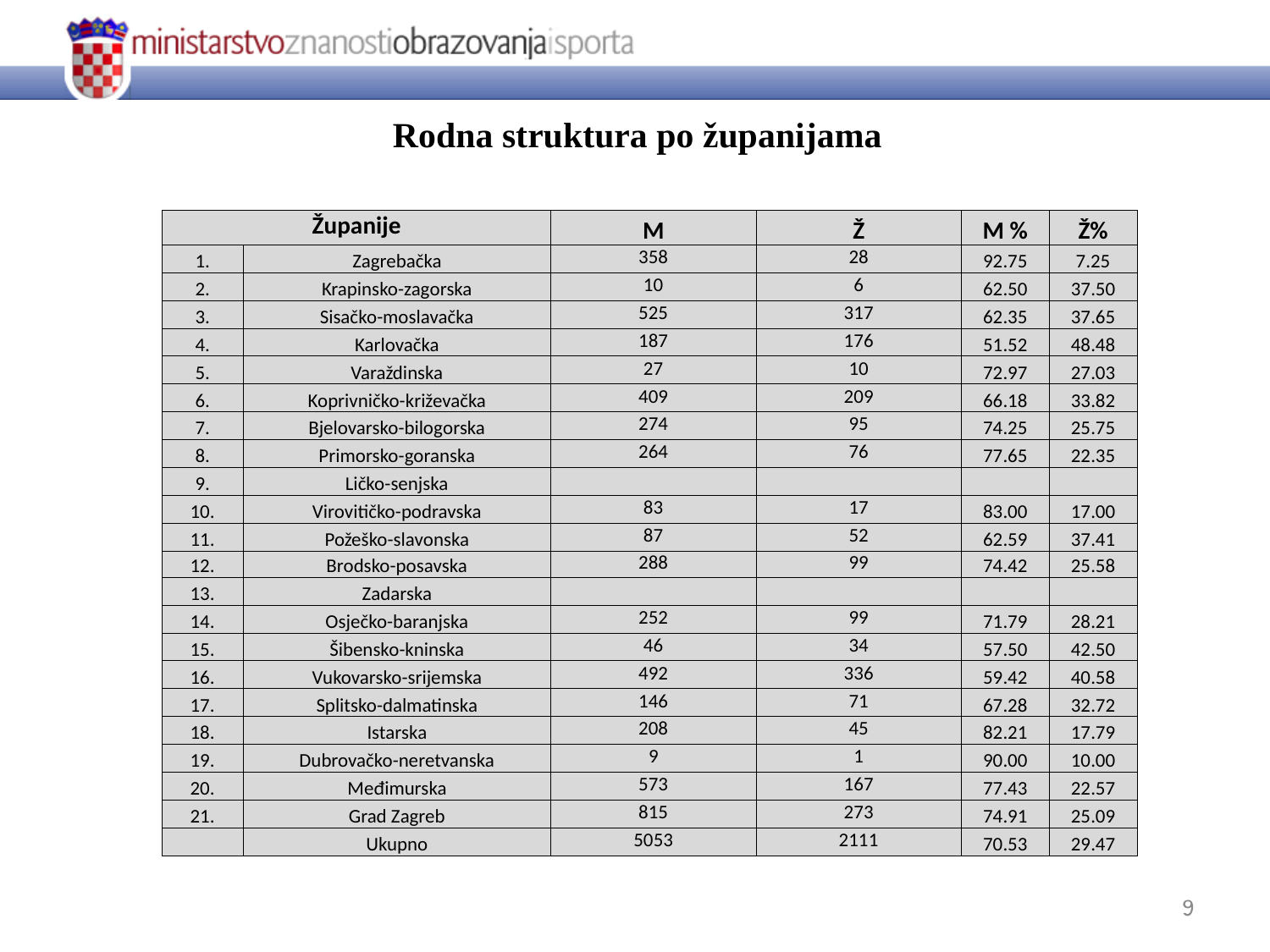

# Rodna struktura po županijama
| Županije |  | M | Ž | M % | Ž% |
| --- | --- | --- | --- | --- | --- |
| 1. | Zagrebačka | 358 | 28 | 92.75 | 7.25 |
| 2. | Krapinsko-zagorska | 10 | 6 | 62.50 | 37.50 |
| 3. | Sisačko-moslavačka | 525 | 317 | 62.35 | 37.65 |
| 4. | Karlovačka | 187 | 176 | 51.52 | 48.48 |
| 5. | Varaždinska | 27 | 10 | 72.97 | 27.03 |
| 6. | Koprivničko-križevačka | 409 | 209 | 66.18 | 33.82 |
| 7. | Bjelovarsko-bilogorska | 274 | 95 | 74.25 | 25.75 |
| 8. | Primorsko-goranska | 264 | 76 | 77.65 | 22.35 |
| 9. | Ličko-senjska |  |  |  |  |
| 10. | Virovitičko-podravska | 83 | 17 | 83.00 | 17.00 |
| 11. | Požeško-slavonska | 87 | 52 | 62.59 | 37.41 |
| 12. | Brodsko-posavska | 288 | 99 | 74.42 | 25.58 |
| 13. | Zadarska |  |  |  |  |
| 14. | Osječko-baranjska | 252 | 99 | 71.79 | 28.21 |
| 15. | Šibensko-kninska | 46 | 34 | 57.50 | 42.50 |
| 16. | Vukovarsko-srijemska | 492 | 336 | 59.42 | 40.58 |
| 17. | Splitsko-dalmatinska | 146 | 71 | 67.28 | 32.72 |
| 18. | Istarska | 208 | 45 | 82.21 | 17.79 |
| 19. | Dubrovačko-neretvanska | 9 | 1 | 90.00 | 10.00 |
| 20. | Međimurska | 573 | 167 | 77.43 | 22.57 |
| 21. | Grad Zagreb | 815 | 273 | 74.91 | 25.09 |
|  | Ukupno | 5053 | 2111 | 70.53 | 29.47 |
9